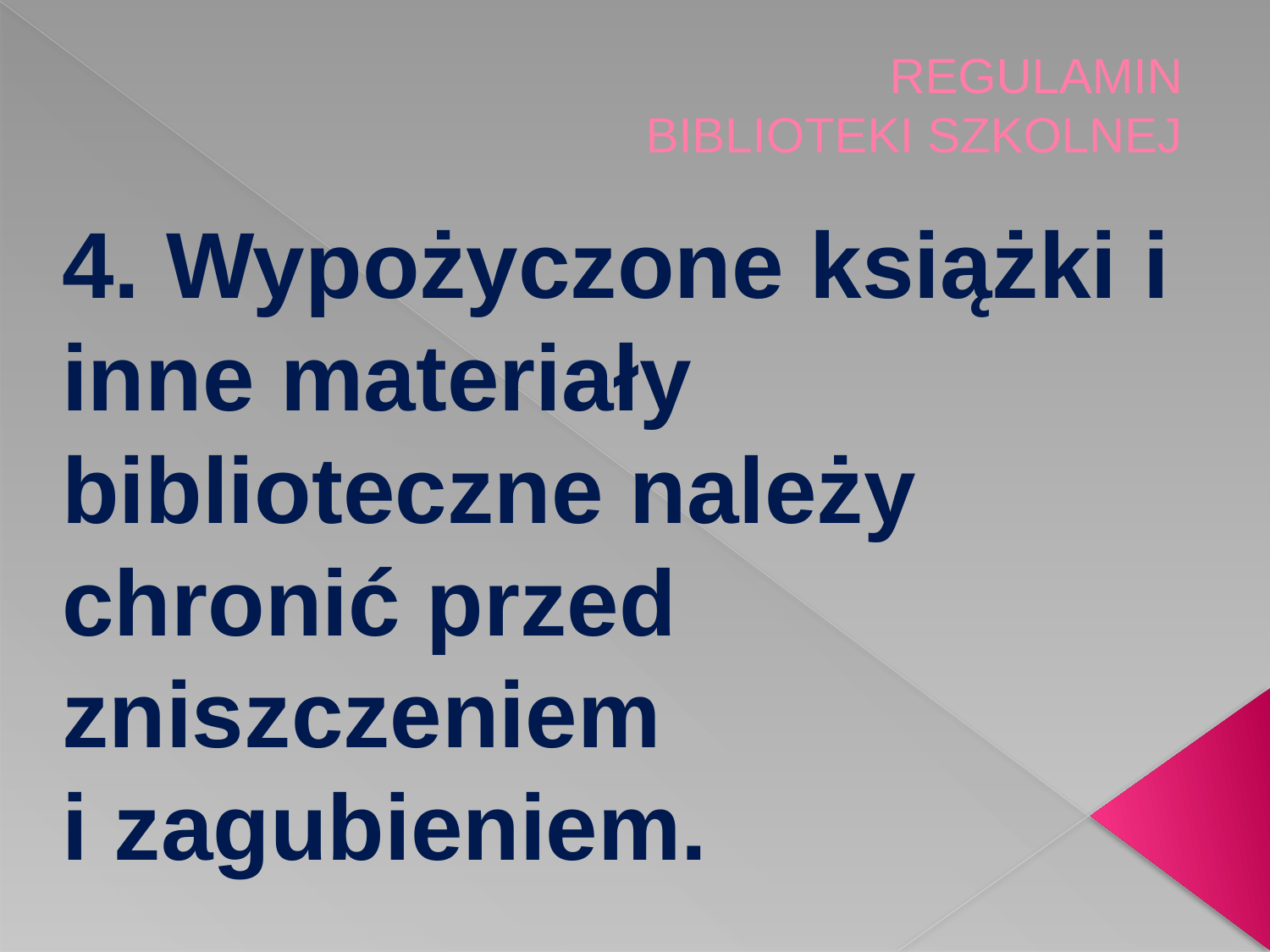

# REGULAMIN BIBLIOTEKI SZKOLNEJ
4. Wypożyczone książki i inne materiały biblioteczne należy chronić przed zniszczeniem
i zagubieniem.